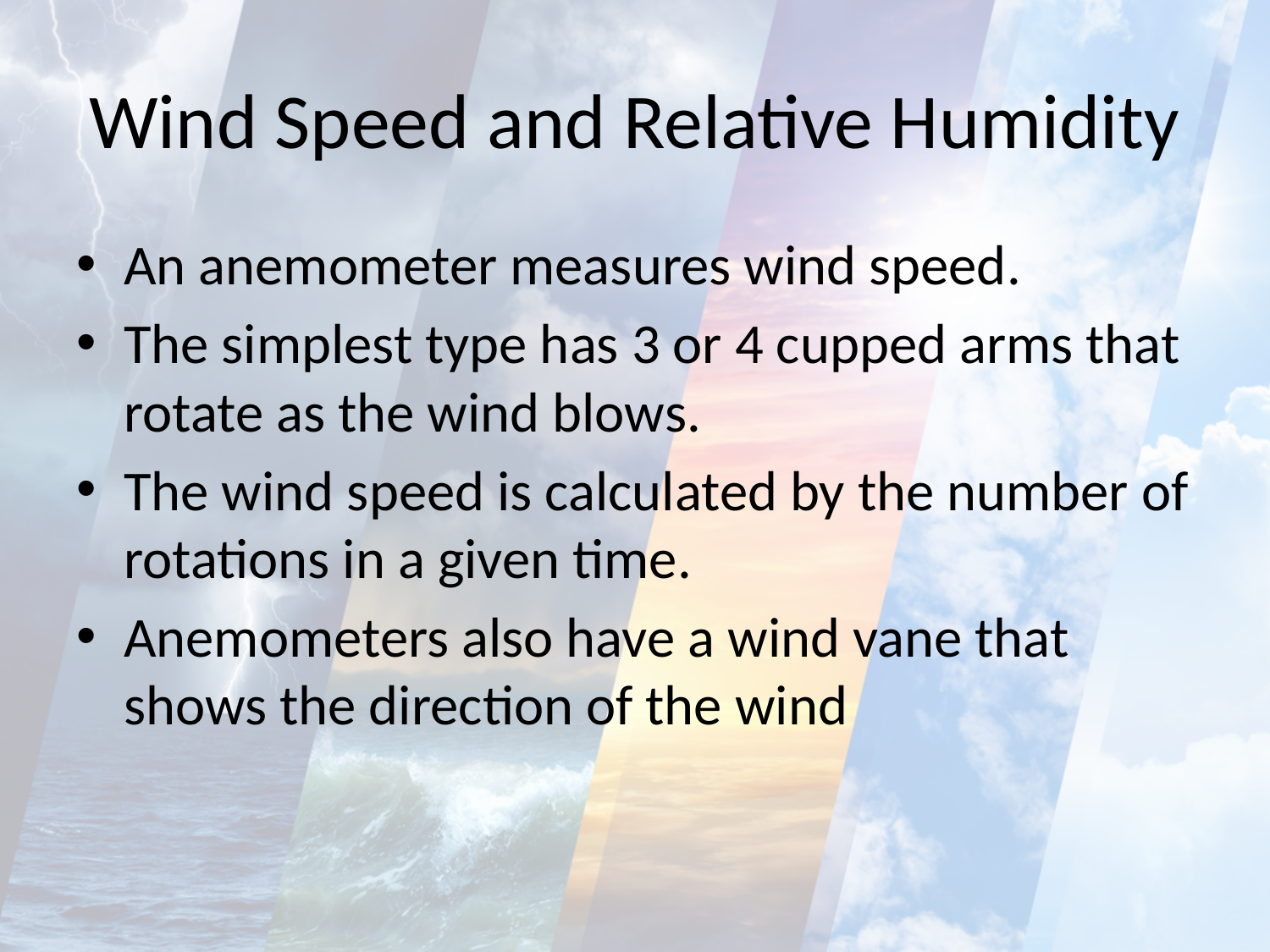

# Wind Speed and Relative Humidity
An anemometer measures wind speed.
The simplest type has 3 or 4 cupped arms that rotate as the wind blows.
The wind speed is calculated by the number of rotations in a given time.
Anemometers also have a wind vane that shows the direction of the wind